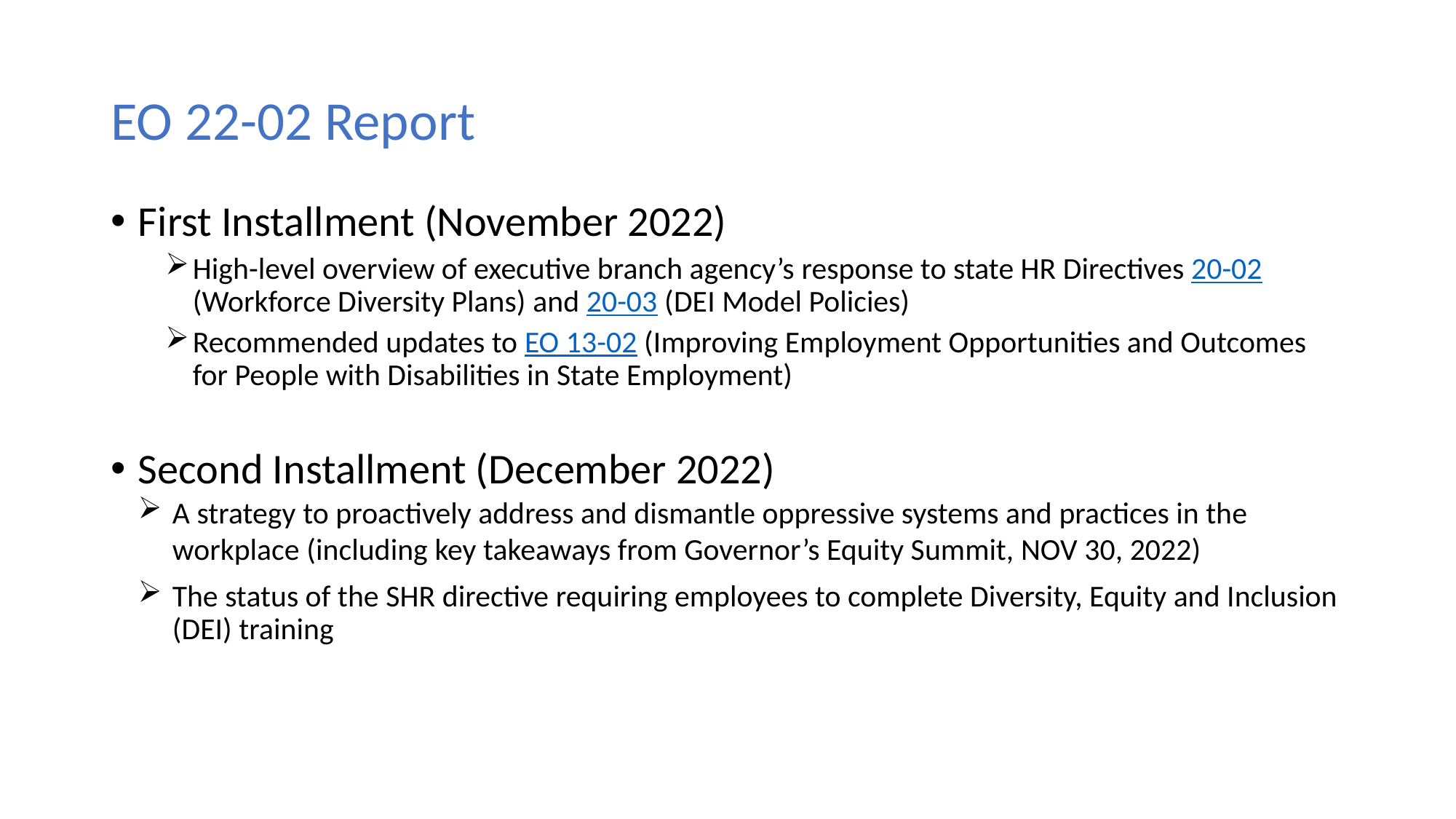

# EO 22-02 Report
First Installment (November 2022)
High-level overview of executive branch agency’s response to state HR Directives 20-02 (Workforce Diversity Plans) and 20-03 (DEI Model Policies)
Recommended updates to EO 13-02 (Improving Employment Opportunities and Outcomes for People with Disabilities in State Employment)

Second Installment (December 2022)
A strategy to proactively address and dismantle oppressive systems and practices in the workplace (including key takeaways from Governor’s Equity Summit, NOV 30, 2022)

The status of the SHR directive requiring employees to complete Diversity, Equity and Inclusion (DEI) training